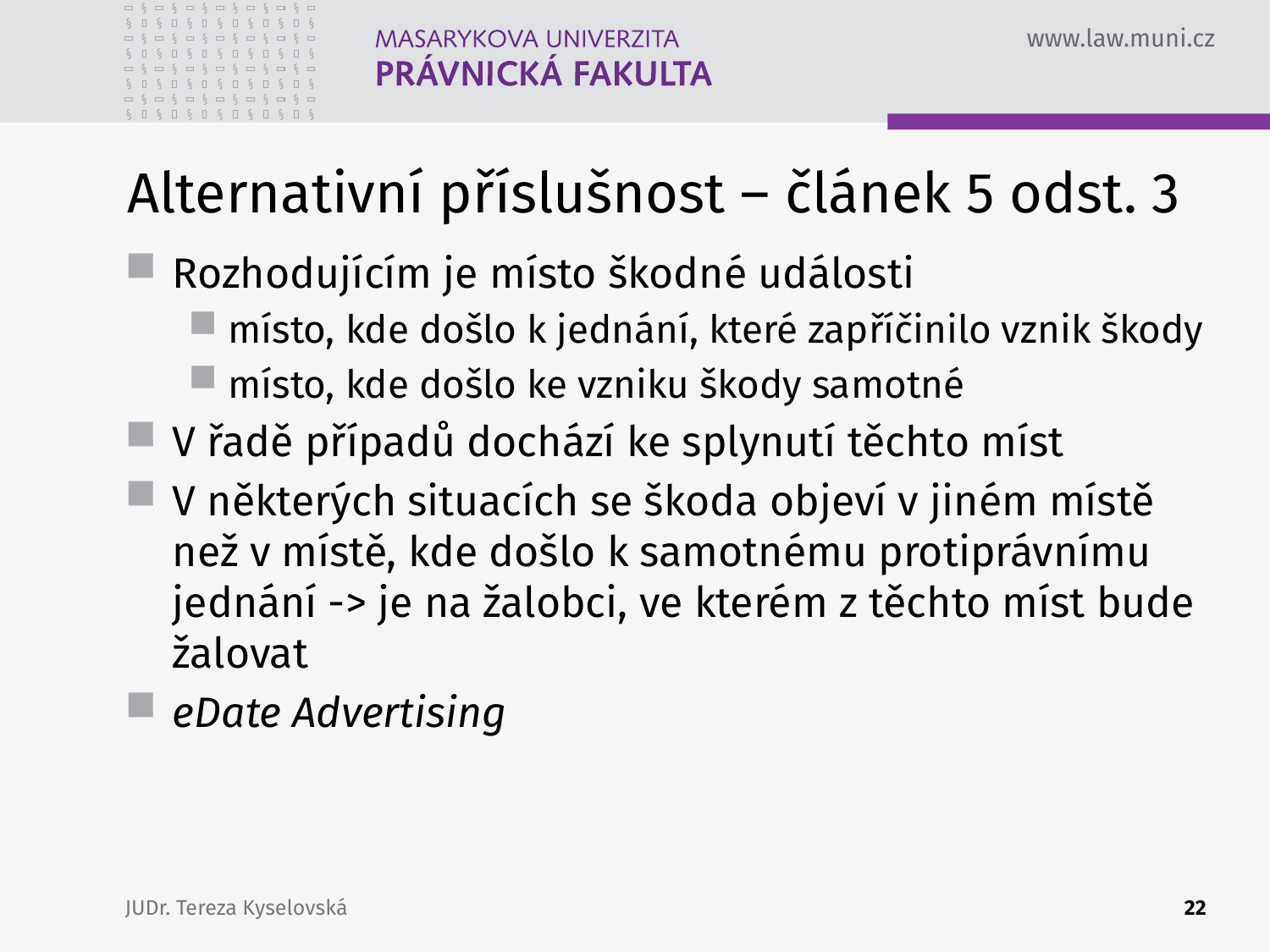

# Alternativní příslušnost – článek 5 odst. 3
Rozhodujícím je místo škodné události
místo, kde došlo k jednání, které zapříčinilo vznik škody
místo, kde došlo ke vzniku škody samotné
V řadě případů dochází ke splynutí těchto míst
V některých situacích se škoda objeví v jiném místě než v místě, kde došlo k samotnému protiprávnímu jednání -> je na žalobci, ve kterém z těchto míst bude žalovat
eDate Advertising
JUDr. Tereza Kyselovská
22